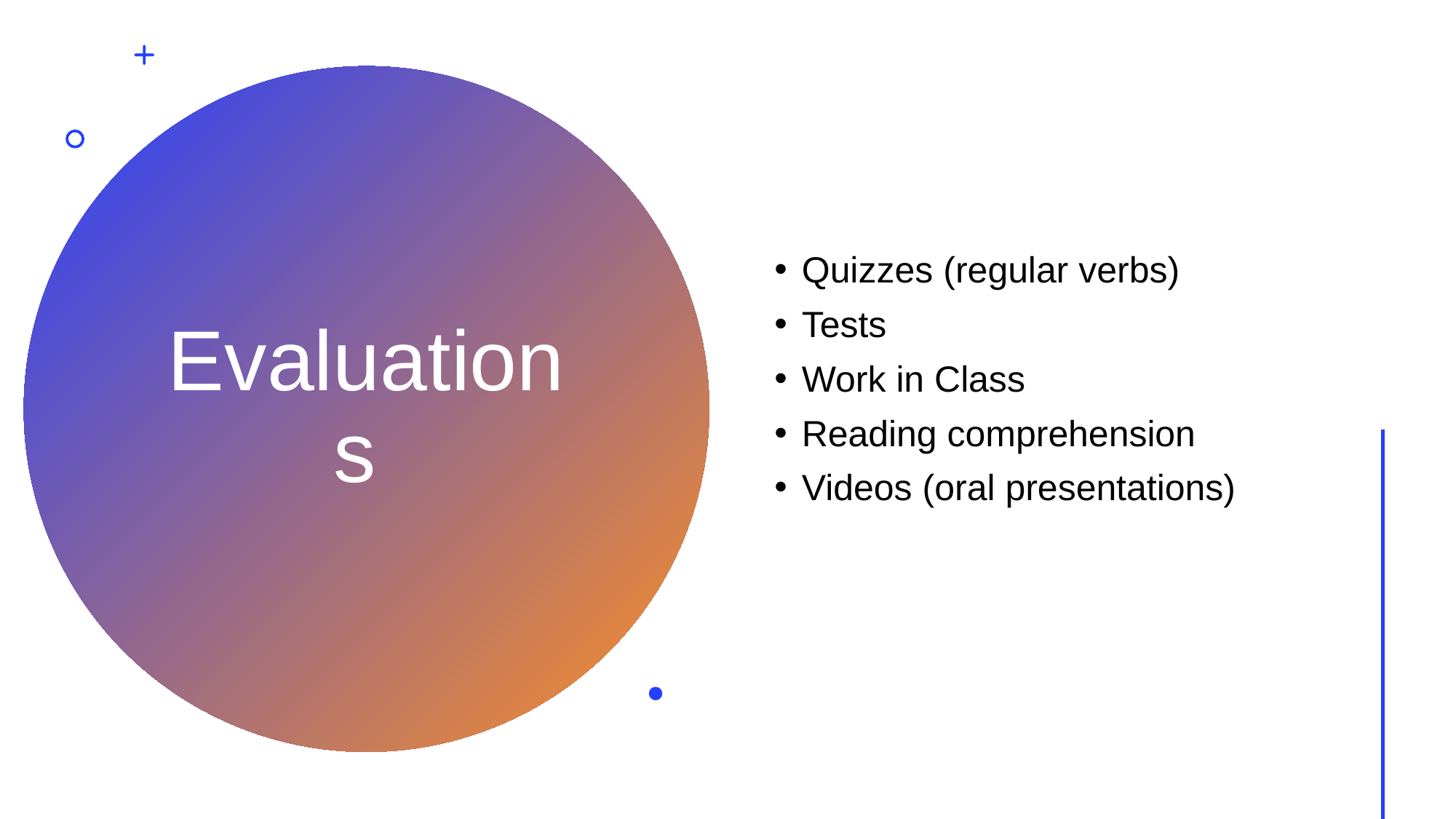

Quizzes (regular verbs)
Tests
Work in Class
Reading comprehension
Videos (oral presentations)

# Evaluations